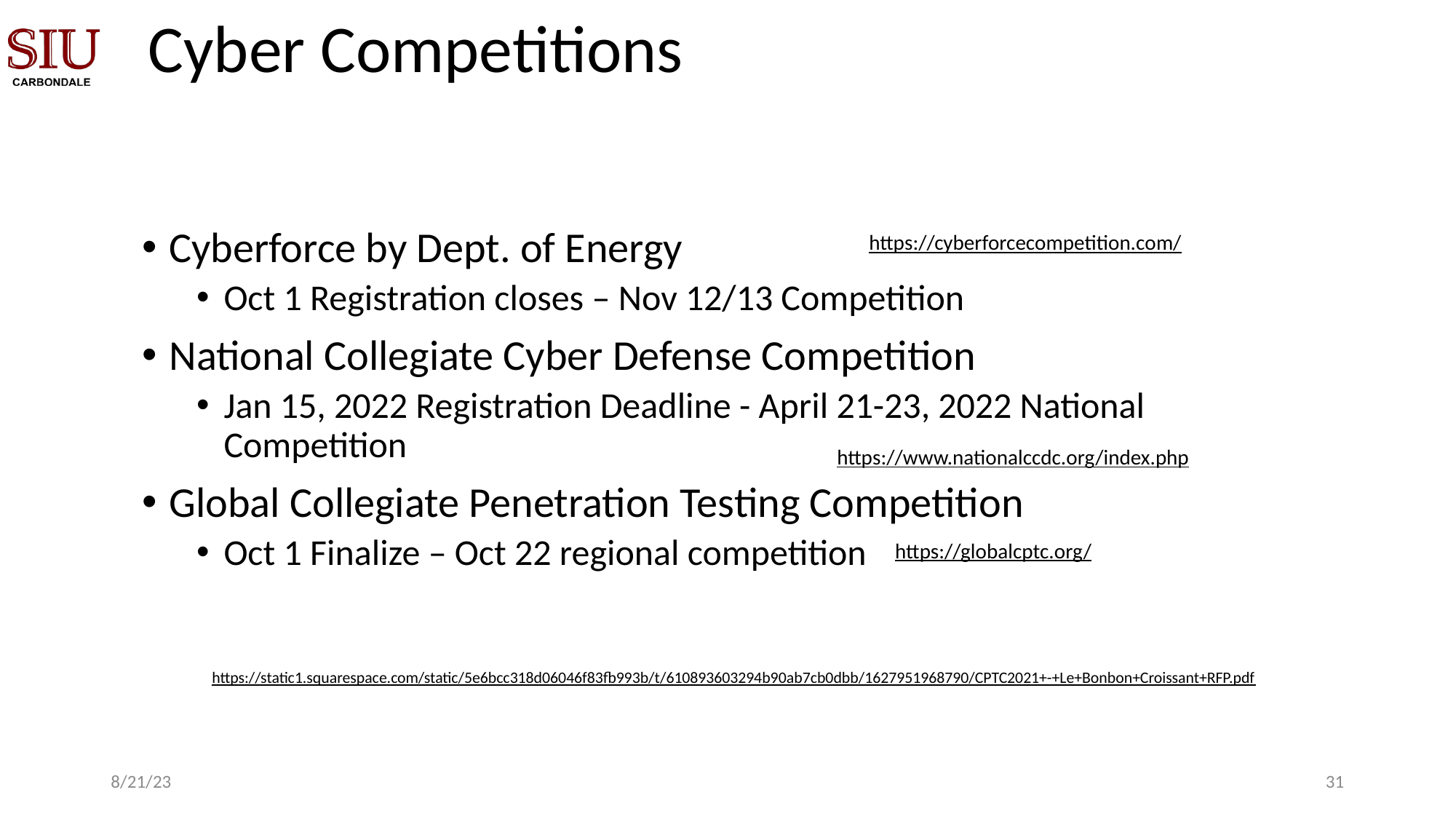

# Cyber Competitions
Cyberforce by Dept. of Energy
Oct 1 Registration closes – Nov 12/13 Competition
National Collegiate Cyber Defense Competition
Jan 15, 2022 Registration Deadline - April 21-23, 2022 National Competition
Global Collegiate Penetration Testing Competition
Oct 1 Finalize – Oct 22 regional competition

https://cyberforcecompetition.com/
https://www.nationalccdc.org/index.php
https://globalcptc.org/
https://static1.squarespace.com/static/5e6bcc318d06046f83fb993b/t/610893603294b90ab7cb0dbb/1627951968790/CPTC2021+-+Le+Bonbon+Croissant+RFP.pdf
8/21/23
31
Abdullah Aydeger  -  CS 409/591 Ethical Hacking